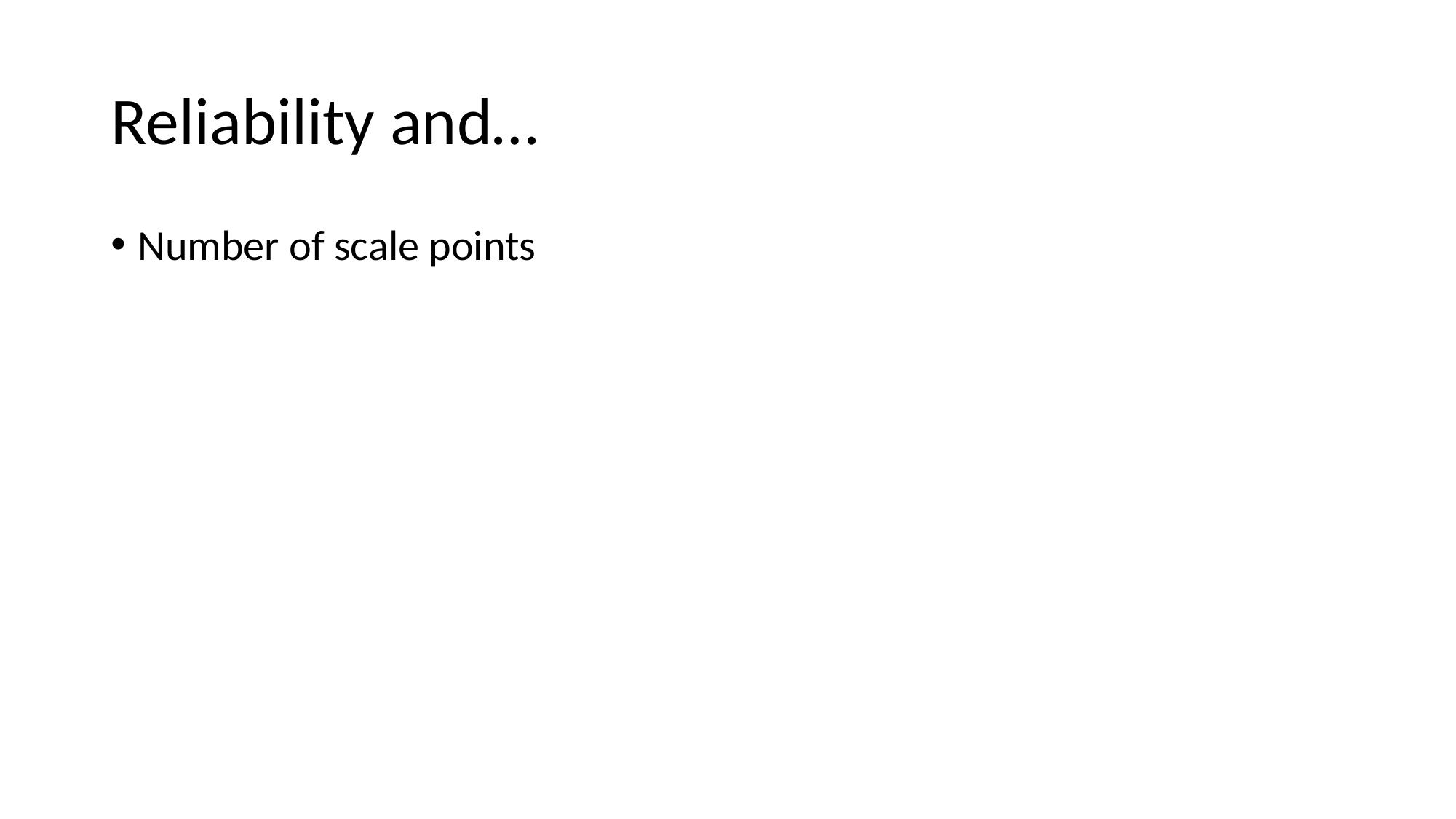

# Reliability and…
Number of scale points